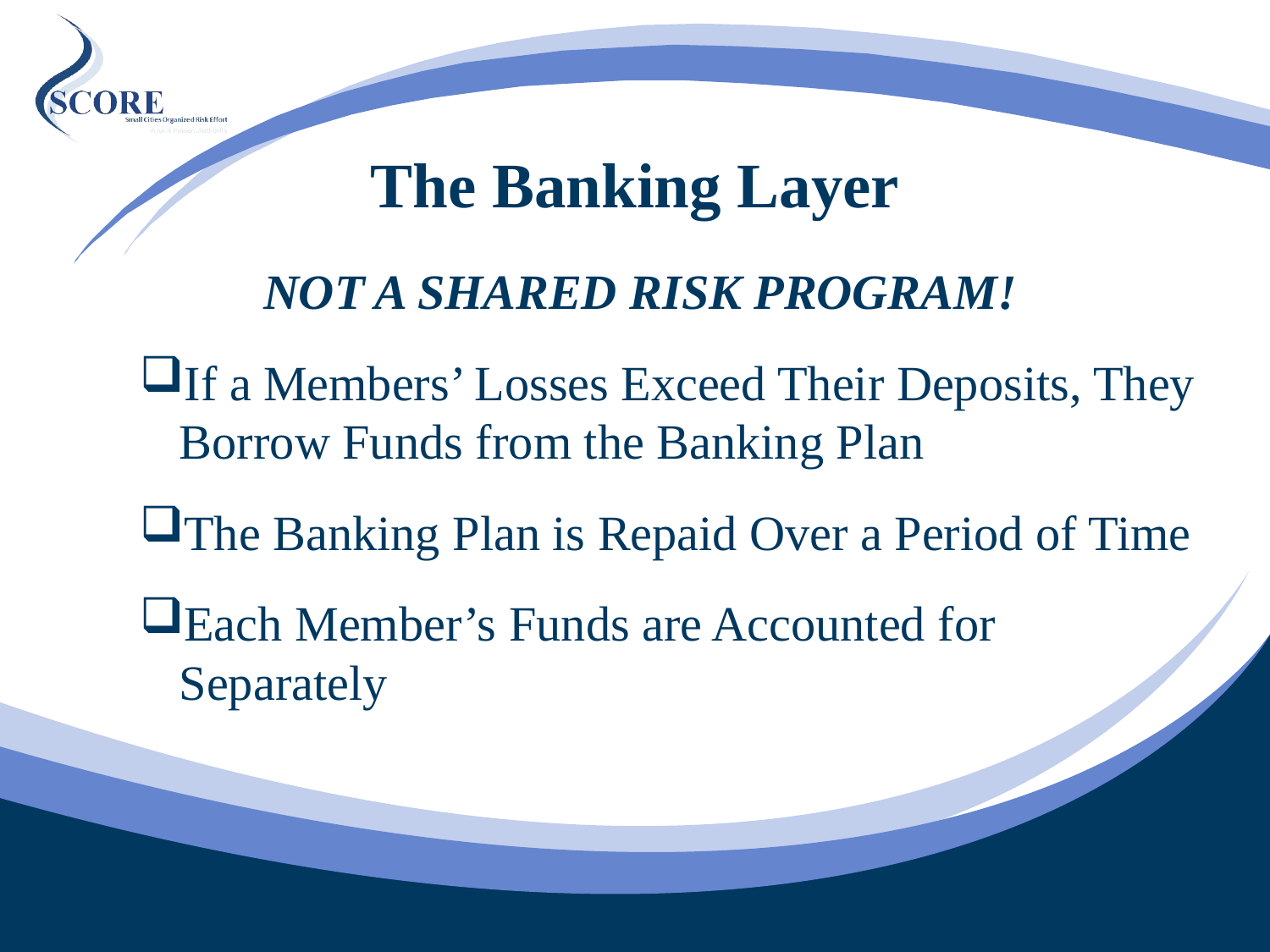

# The Banking Layer
NOT A SHARED RISK PROGRAM!
If a Members’ Losses Exceed Their Deposits, They Borrow Funds from the Banking Plan
The Banking Plan is Repaid Over a Period of Time
Each Member’s Funds are Accounted for Separately

49